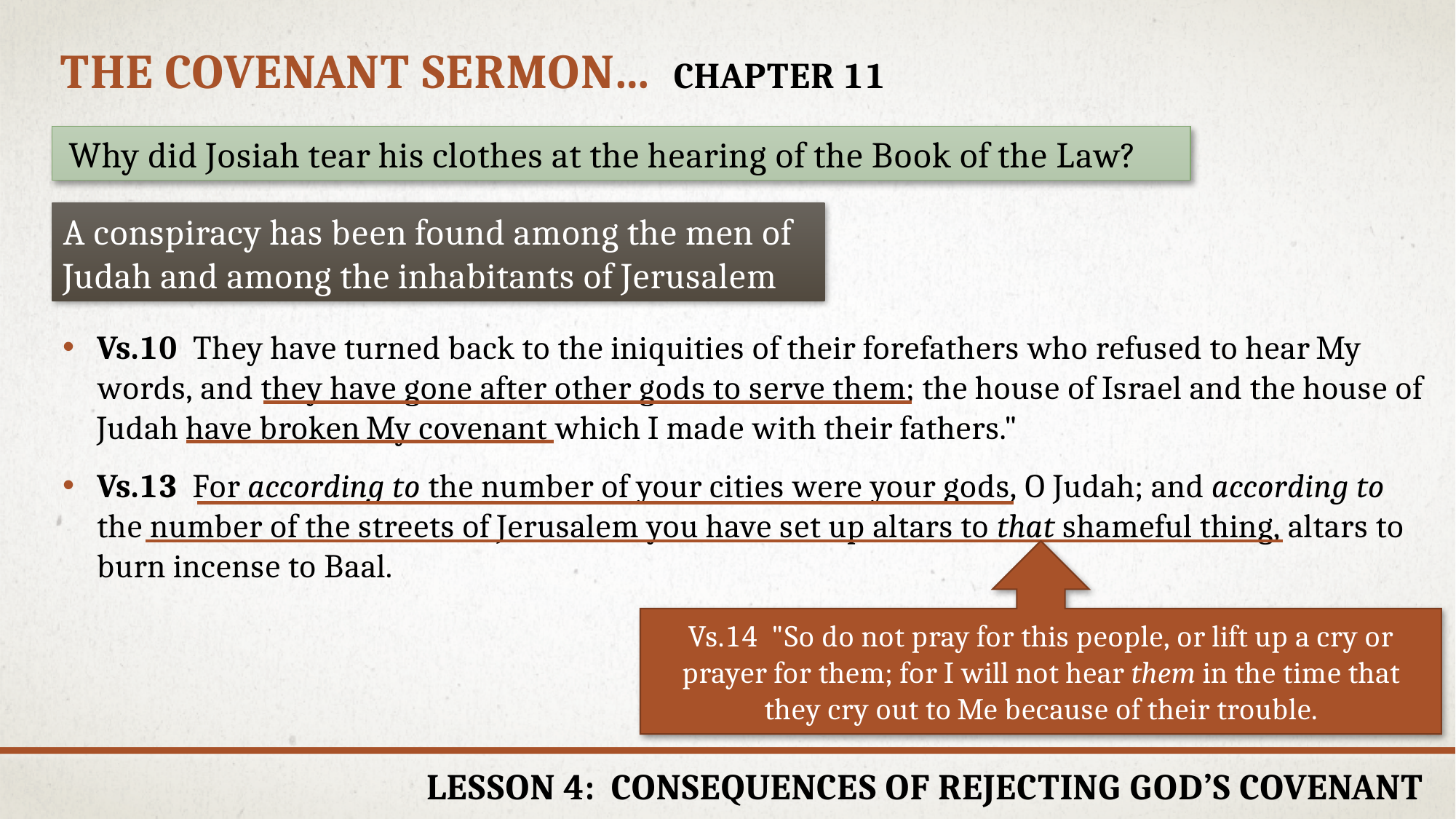

# The Covenant sermon…  chapter 11
Why did Josiah tear his clothes at the hearing of the Book of the Law?
A conspiracy has been found among the men of Judah and among the inhabitants of Jerusalem
Vs.10  They have turned back to the iniquities of their forefathers who refused to hear My words, and they have gone after other gods to serve them; the house of Israel and the house of Judah have broken My covenant which I made with their fathers."
Vs.13  For according to the number of your cities were your gods, O Judah; and according to the number of the streets of Jerusalem you have set up altars to that shameful thing, altars to burn incense to Baal.
Vs.14  "So do not pray for this people, or lift up a cry or prayer for them; for I will not hear them in the time that they cry out to Me because of their trouble.
Lesson 4:  Consequences of Rejecting God’s Covenant